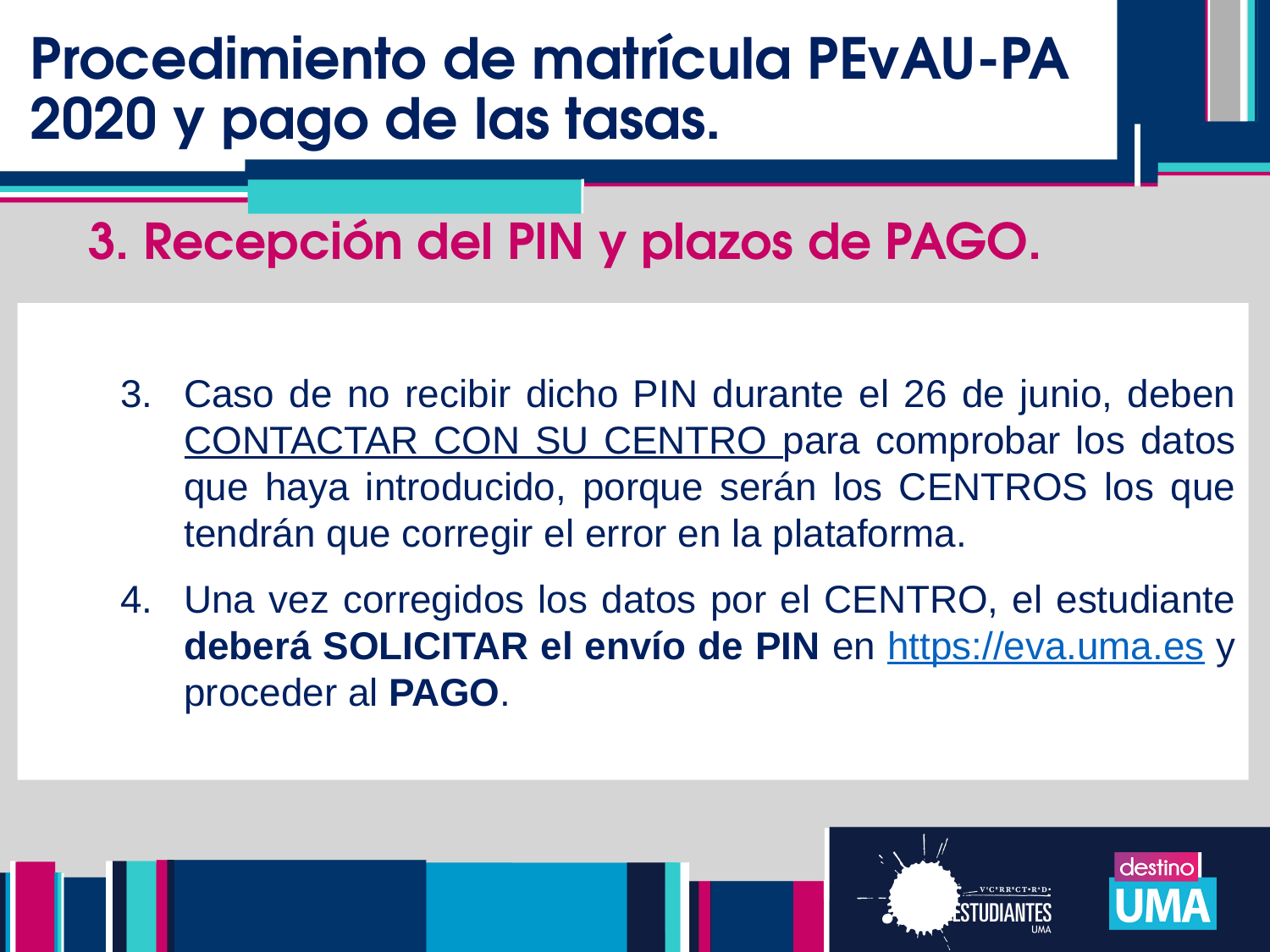

Procedimiento de matrícula PEvAU-PA 2020 y pago de las tasas.
# FECHAS
3. Recepción del PIN y plazos de PAGO.

Caso de no recibir dicho PIN durante el 26 de junio, deben CONTACTAR CON SU CENTRO para comprobar los datos que haya introducido, porque serán los CENTROS los que tendrán que corregir el error en la plataforma.
Una vez corregidos los datos por el CENTRO, el estudiante deberá SOLICITAR el envío de PIN en https://eva.uma.es y proceder al PAGO.